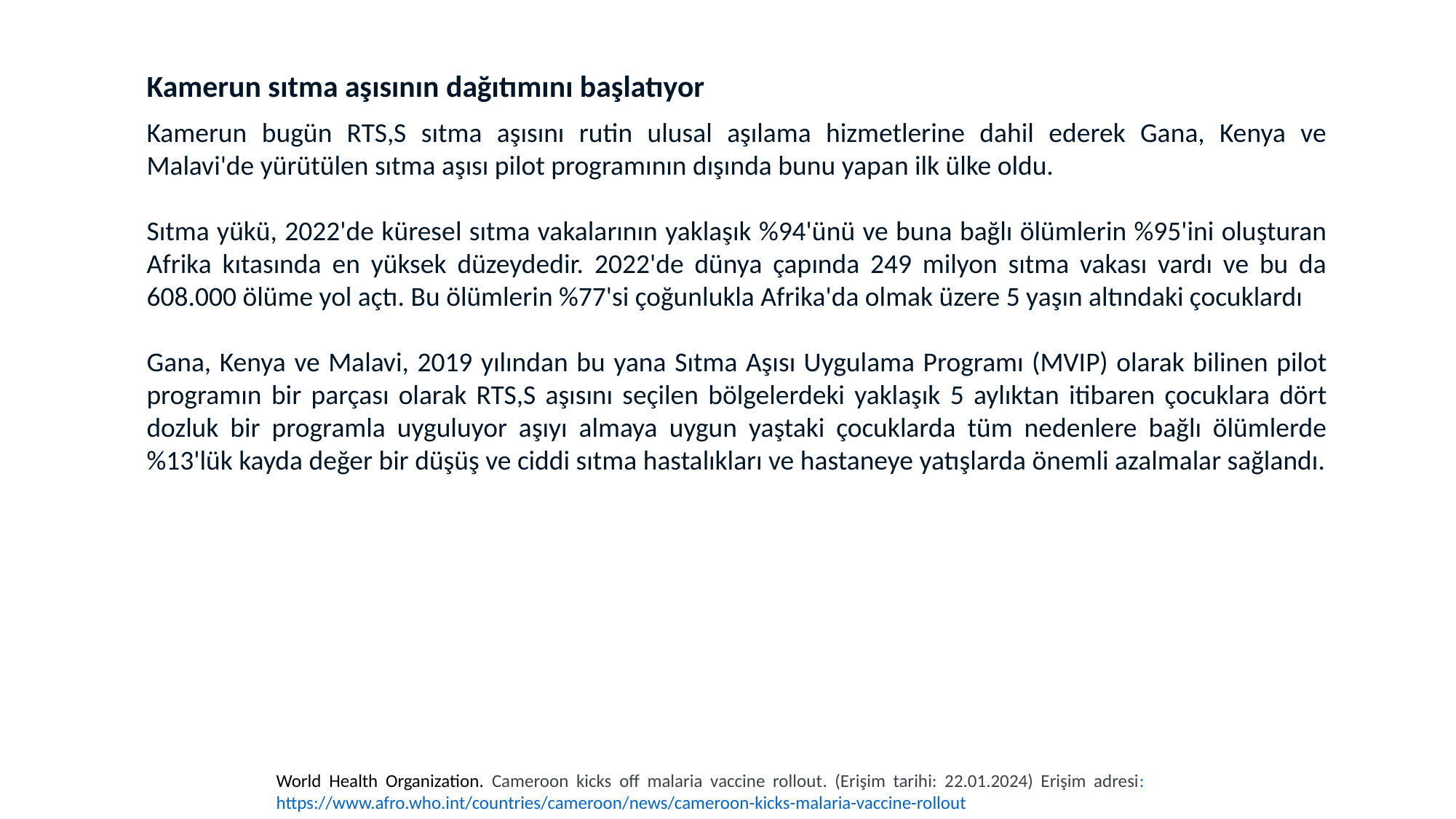

Kamerun sıtma aşısının dağıtımını başlatıyor
Kamerun bugün RTS,S sıtma aşısını rutin ulusal aşılama hizmetlerine dahil ederek Gana, Kenya ve Malavi'de yürütülen sıtma aşısı pilot programının dışında bunu yapan ilk ülke oldu.

Sıtma yükü, 2022'de küresel sıtma vakalarının yaklaşık %94'ünü ve buna bağlı ölümlerin %95'ini oluşturan Afrika kıtasında en yüksek düzeydedir. 2022'de dünya çapında 249 milyon sıtma vakası vardı ve bu da 608.000 ölüme yol açtı. Bu ölümlerin %77'si çoğunlukla Afrika'da olmak üzere 5 yaşın altındaki çocuklardı

Gana, Kenya ve Malavi, 2019 yılından bu yana Sıtma Aşısı Uygulama Programı (MVIP) olarak bilinen pilot programın bir parçası olarak RTS,S aşısını seçilen bölgelerdeki yaklaşık 5 aylıktan itibaren çocuklara dört dozluk bir programla uyguluyor aşıyı almaya uygun yaştaki çocuklarda tüm nedenlere bağlı ölümlerde %13'lük kayda değer bir düşüş ve ciddi sıtma hastalıkları ve hastaneye yatışlarda önemli azalmalar sağlandı.

World Health Organization. Cameroon kicks off malaria vaccine rollout. (Erişim tarihi: 22.01.2024) Erişim adresi: https://www.afro.who.int/countries/cameroon/news/cameroon-kicks-malaria-vaccine-rollout